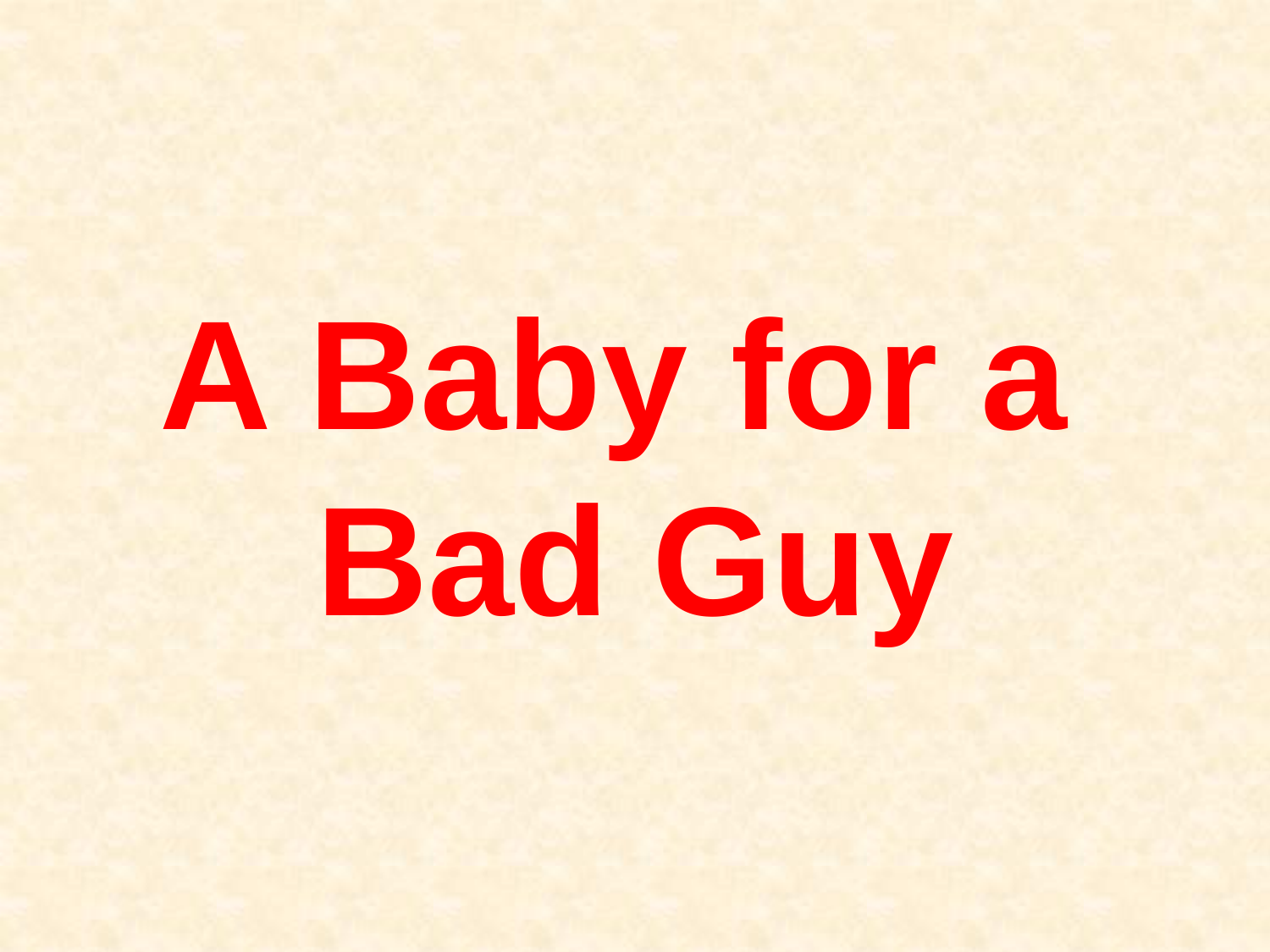

# A Baby for a Bad Guy